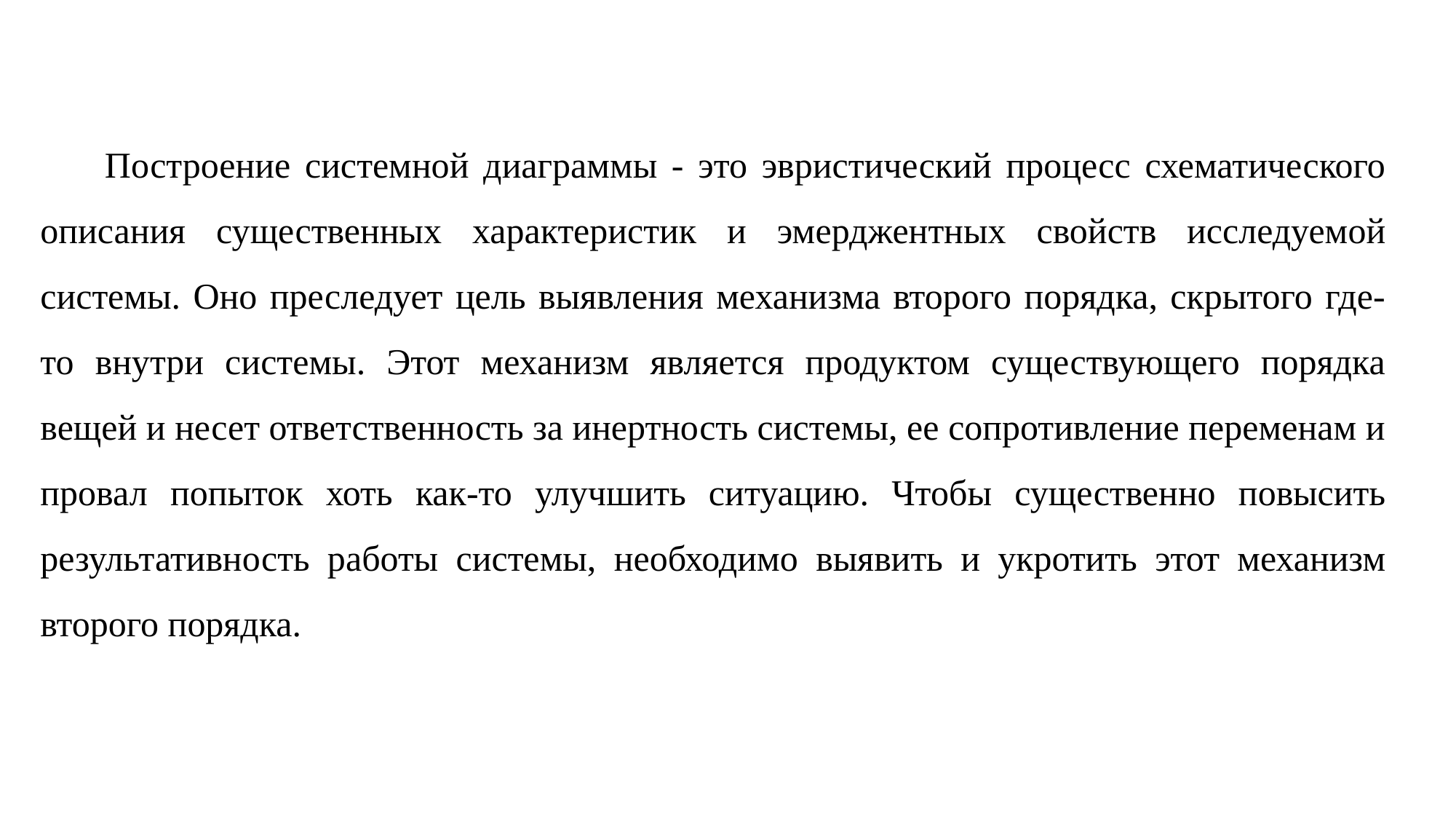

Построение системной диаграммы - это эвристический процесс схематического описания существенных характеристик и эмерджентных свойств исследуемой системы. Оно преследует цель выявления механизма второго порядка, скрытого где-то внутри системы. Этот механизм является продуктом существующего порядка вещей и несет ответственность за инертность системы, ее сопротивление переменам и провал попыток хоть как-то улучшить ситуацию. Чтобы существенно повысить результативность работы системы, необходимо выявить и укротить этот механизм второго порядка.